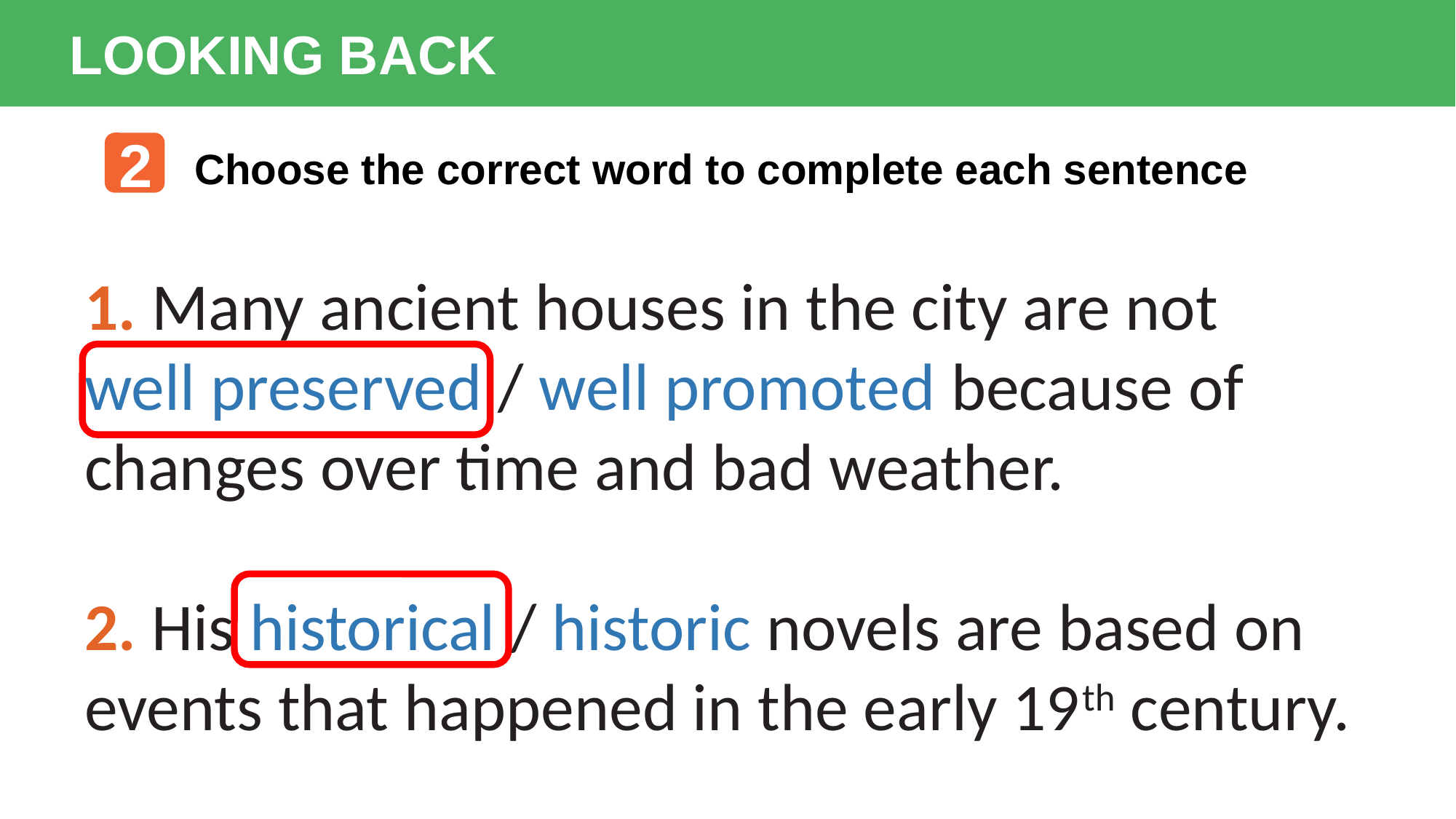

LOOKING BACK
2

Choose the correct word to complete each sentence
1. Many ancient houses in the city are not
well preserved / well promoted because of changes over time and bad weather.
2. His historical / historic novels are based on events that happened in the early 19th century.